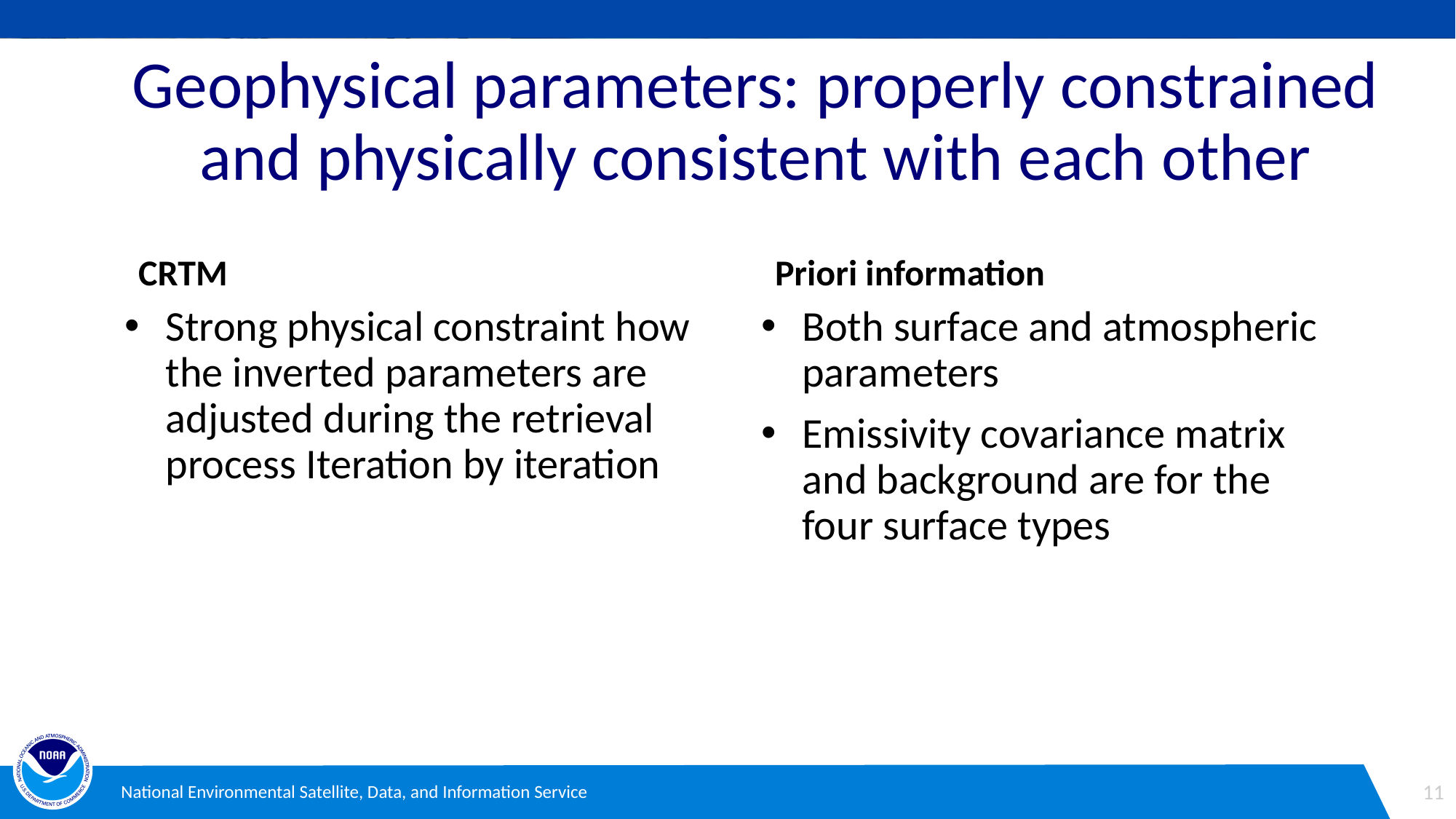

# Geophysical parameters: properly constrained and physically consistent with each other
CRTM
Priori information
Strong physical constraint how the inverted parameters are adjusted during the retrieval process Iteration by iteration
Both surface and atmospheric parameters
Emissivity covariance matrix and background are for the four surface types